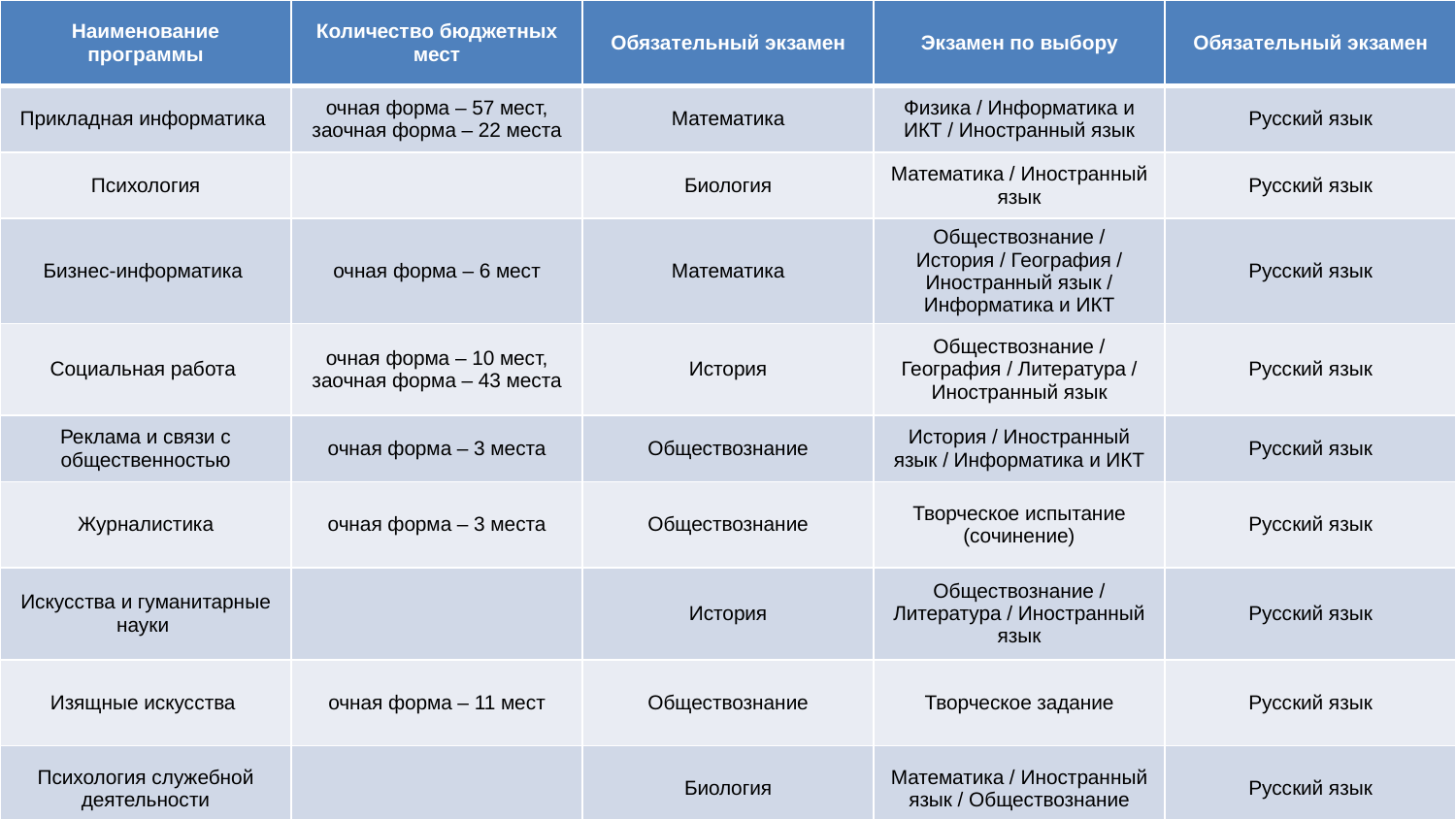

| Наименование программы | Количество бюджетных мест | Обязательный экзамен | Экзамен по выбору | Обязательный экзамен |
| --- | --- | --- | --- | --- |
| Прикладная информатика | очная форма – 57 мест, заочная форма – 22 места | Математика | Физика / Информатика и ИКТ / Иностранный язык | Русский язык |
| Психология |  | Биология | Математика / Иностранный язык | Русский язык |
| Бизнес-информатика | очная форма – 6 мест | Математика | Обществознание / История / География / Иностранный язык / Информатика и ИКТ | Русский язык |
| Социальная работа | очная форма – 10 мест, заочная форма – 43 места | История | Обществознание / География / Литература / Иностранный язык | Русский язык |
| Реклама и связи с общественностью | очная форма – 3 места | Обществознание | История / Иностранный язык / Информатика и ИКТ | Русский язык |
| Журналистика | очная форма – 3 места | Обществознание | Творческое испытание (сочинение) | Русский язык |
| Искусства и гуманитарные науки |  | История | Обществознание / Литература / Иностранный язык | Русский язык |
| Изящные искусства | очная форма – 11 мест | Обществознание | Творческое задание | Русский язык |
| Психология служебной деятельности |  | Биология | Математика / Иностранный язык / Обществознание | Русский язык |